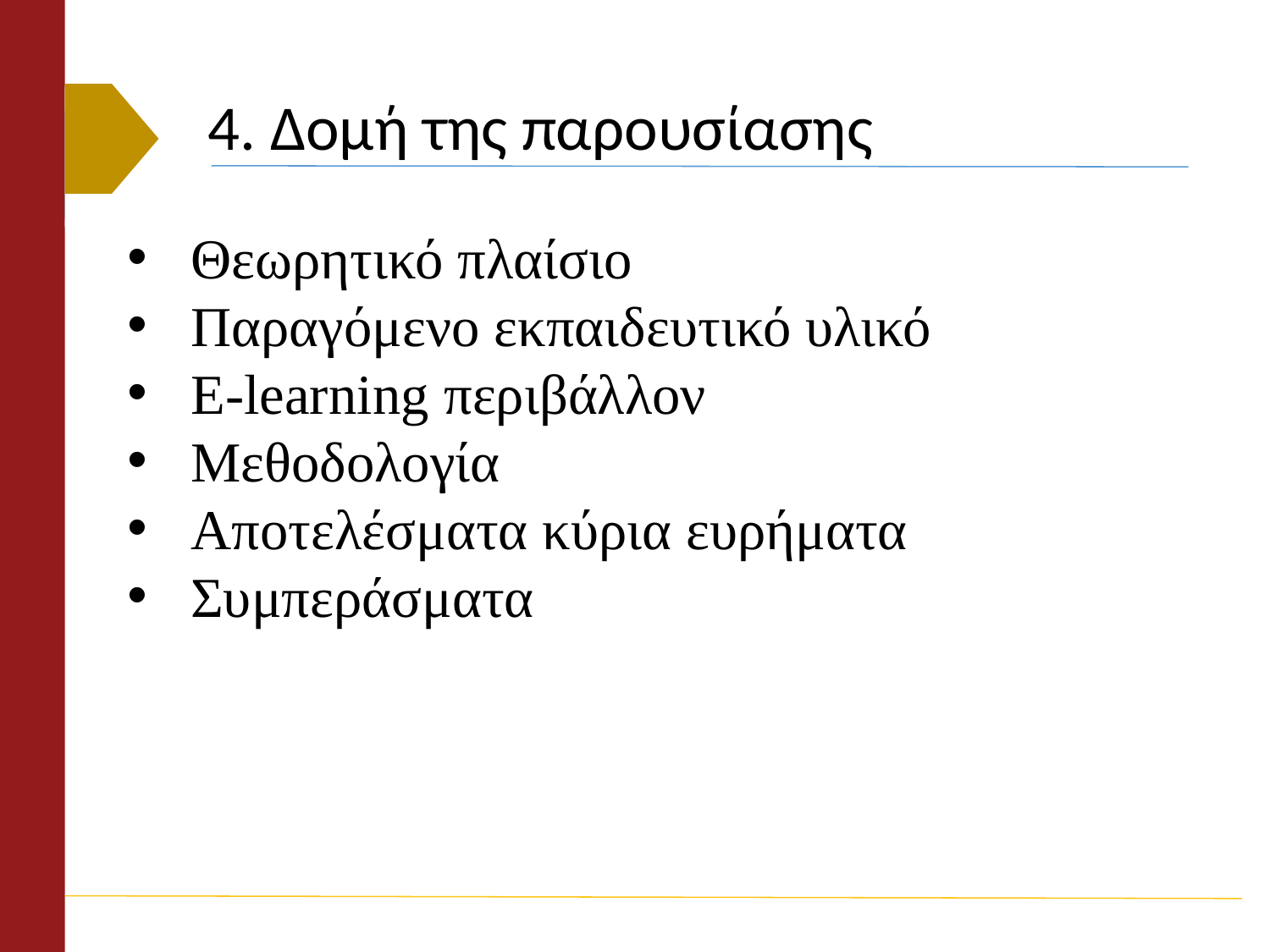

# 4. Δομή της παρουσίασης
Θεωρητικό πλαίσιο
Παραγόμενο εκπαιδευτικό υλικό
E-learning περιβάλλον
Μεθοδολογία
Αποτελέσματα κύρια ευρήματα
Συμπεράσματα